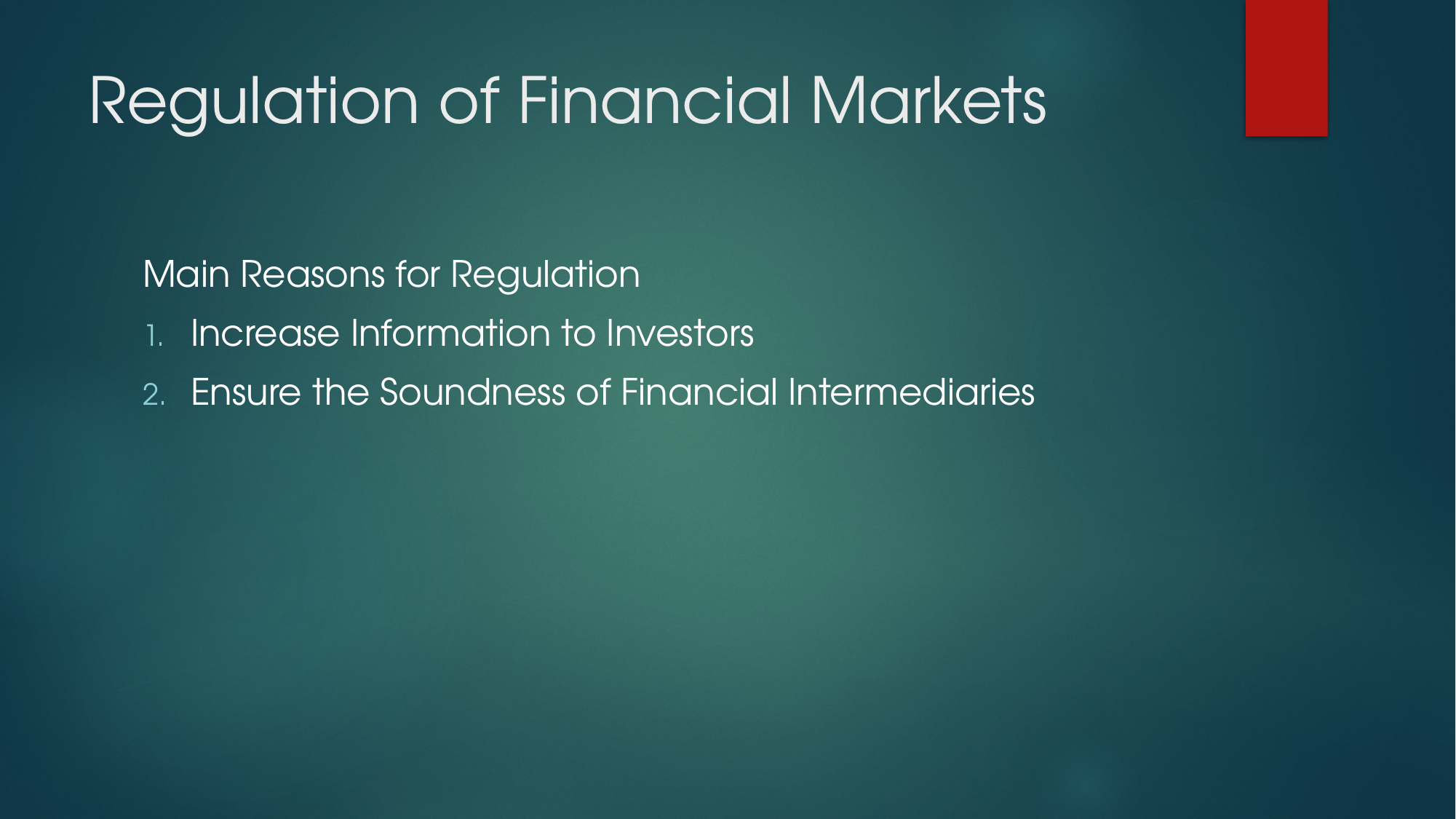

# Regulation of Financial Markets
Main Reasons for Regulation
Increase Information to Investors
Ensure the Soundness of Financial Intermediaries